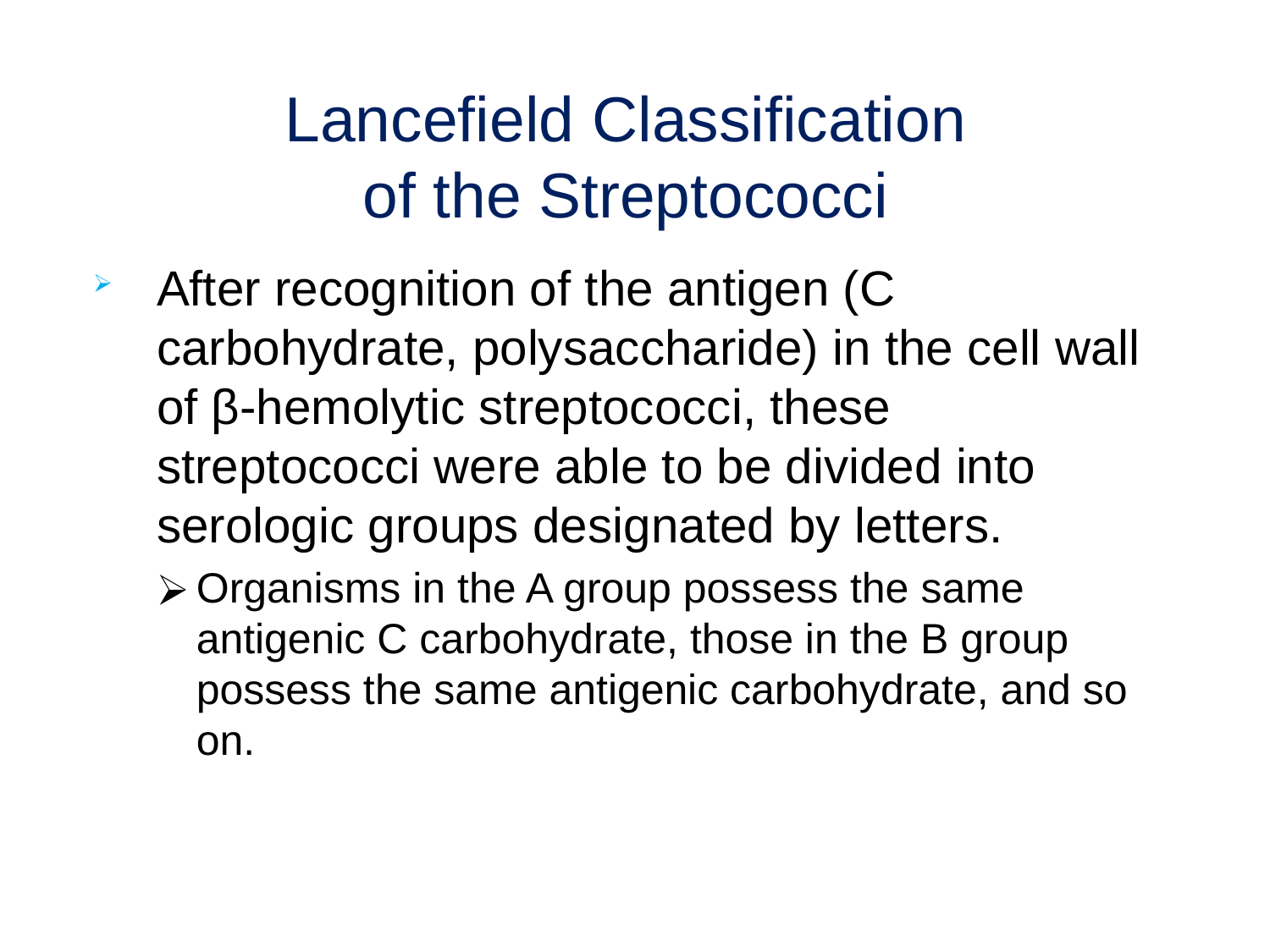

# Lancefield Classification of the Streptococci
After recognition of the antigen (C carbohydrate, polysaccharide) in the cell wall of β-hemolytic streptococci, these streptococci were able to be divided into serologic groups designated by letters.
Organisms in the A group possess the same antigenic C carbohydrate, those in the B group possess the same antigenic carbohydrate, and so on.